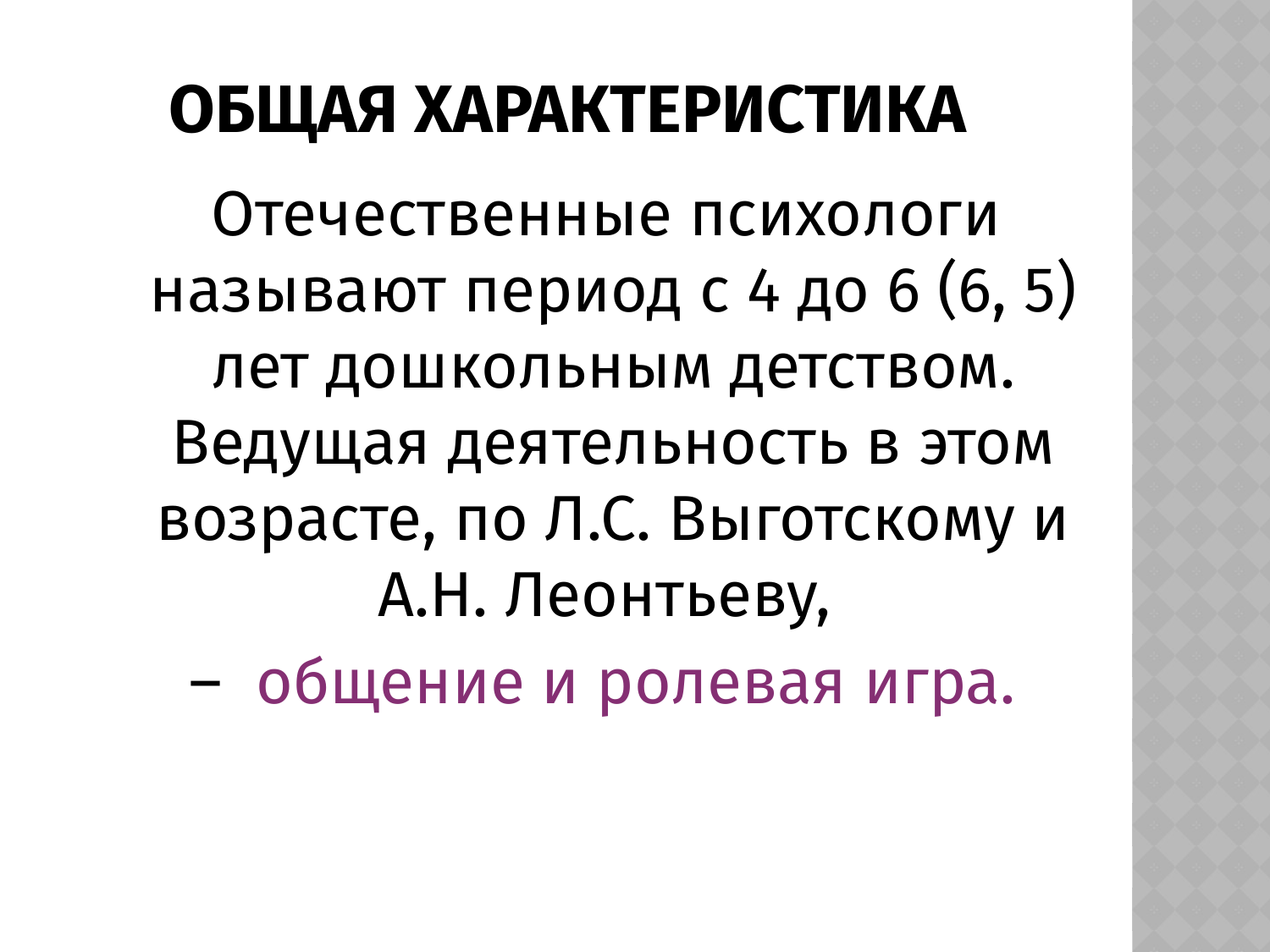

# ОБЩАЯ ХАРАКТЕРИСТИКА
  Отечественные психологи называют период с 4 до 6 (6, 5) лет дошкольным детством. Ведущая деятельность в этом возрасте, по Л.С. Выготскому и А.Н. Леонтьеву,
 –  общение и ролевая игра.